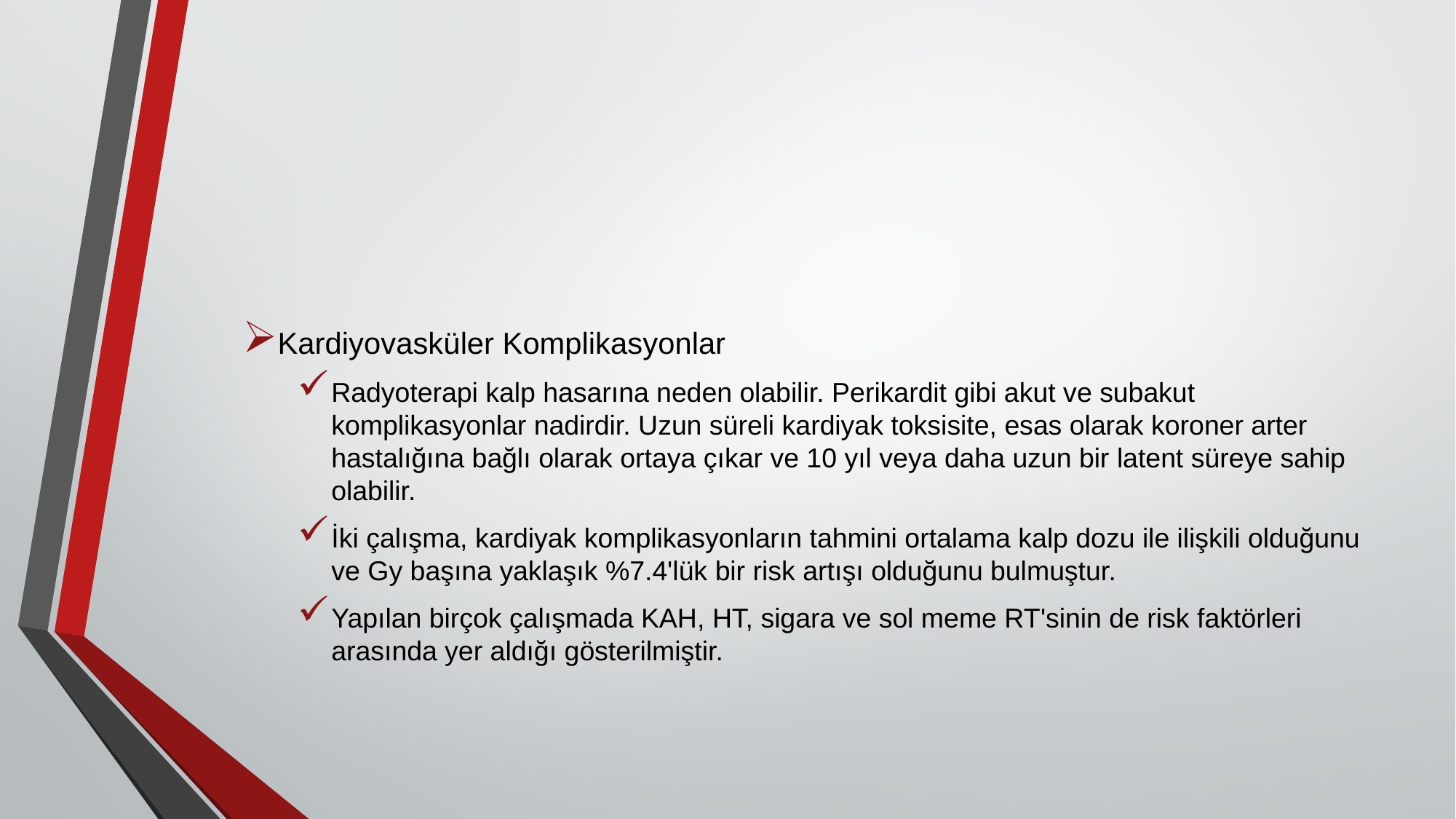

#
Kardiyovasküler Komplikasyonlar
Radyoterapi kalp hasarına neden olabilir. Perikardit gibi akut ve subakut komplikasyonlar nadirdir. Uzun süreli kardiyak toksisite, esas olarak koroner arter hastalığına bağlı olarak ortaya çıkar ve 10 yıl veya daha uzun bir latent süreye sahip olabilir.
İki çalışma, kardiyak komplikasyonların tahmini ortalama kalp dozu ile ilişkili olduğunu ve Gy başına yaklaşık %7.4'lük bir risk artışı olduğunu bulmuştur.
Yapılan birçok çalışmada KAH, HT, sigara ve sol meme RT'sinin de risk faktörleri arasında yer aldığı gösterilmiştir.